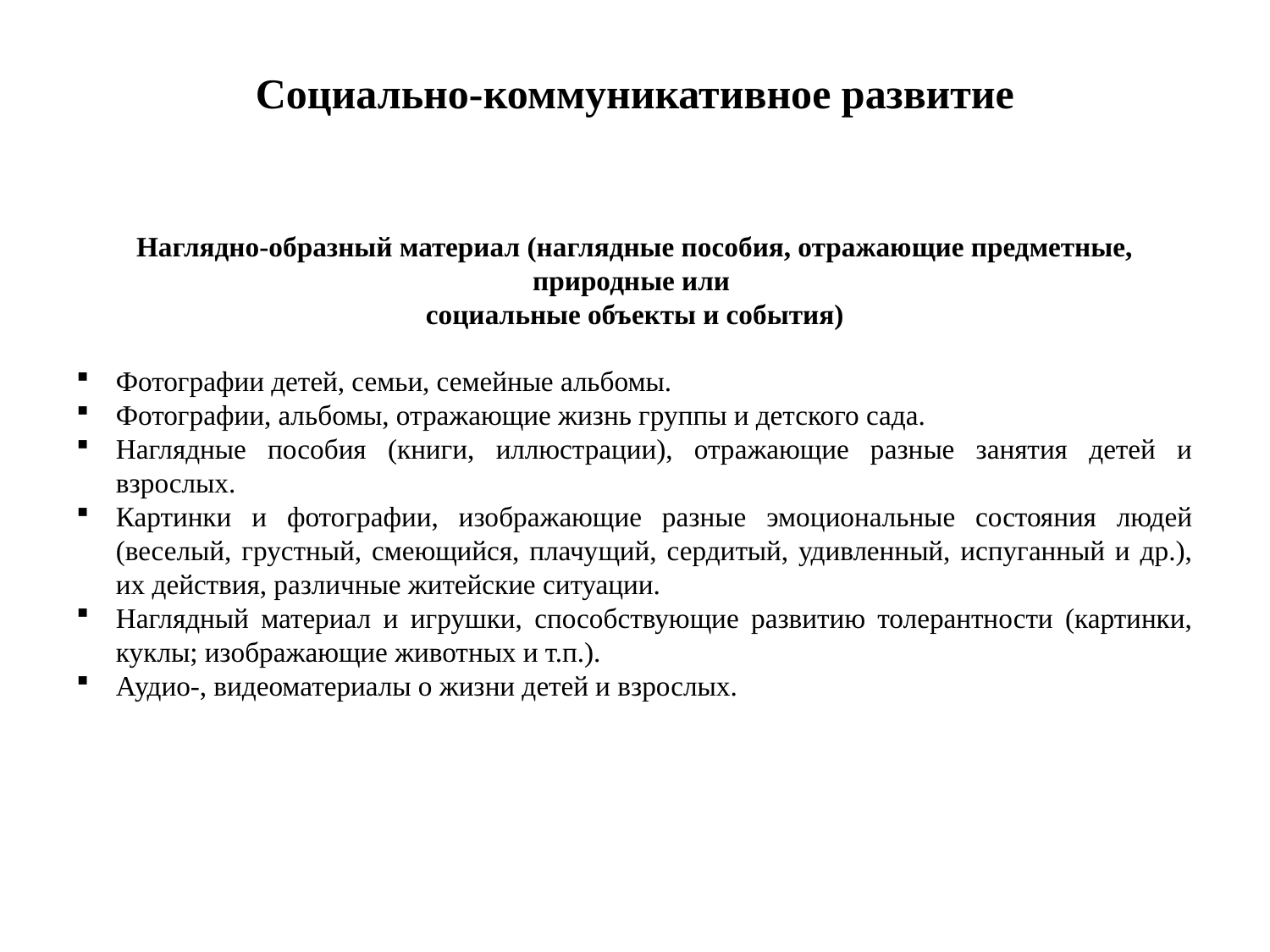

# Социально-коммуникативное развитие
Наглядно-образный материал (наглядные пособия, отражающие предметные, природные или
социальные объекты и события)

Фотографии детей, семьи, семейные альбомы.
Фотографии, альбомы, отражающие жизнь группы и детского сада.
Наглядные пособия (книги, иллюстрации), отражающие разные занятия детей и взрослых.
Картинки и фотографии, изображающие разные эмоциональные состояния людей (веселый, грустный, смеющийся, плачущий, сердитый, удивленный, испуганный и др.), их действия, различные житейские ситуации.
Наглядный материал и игрушки, способствующие развитию толерантности (картинки, куклы; изображающие животных и т.п.).
Аудио-, видеоматериалы о жизни детей и взрослых.